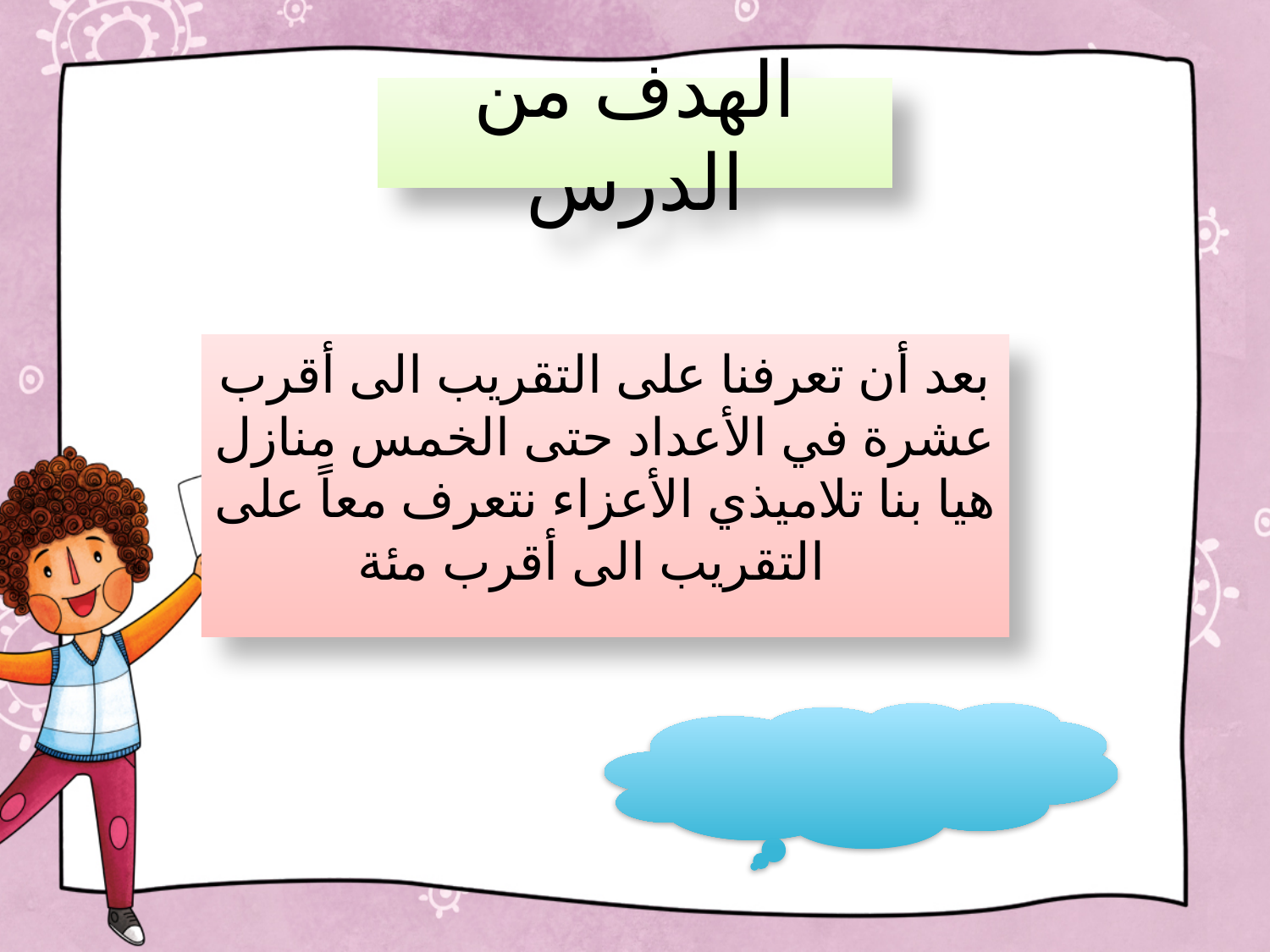

# الهدف من الدرس
بعد أن تعرفنا على التقريب الى أقرب عشرة في الأعداد حتى الخمس منازل هيا بنا تلاميذي الأعزاء نتعرف معاً على التقريب الى أقرب مئة